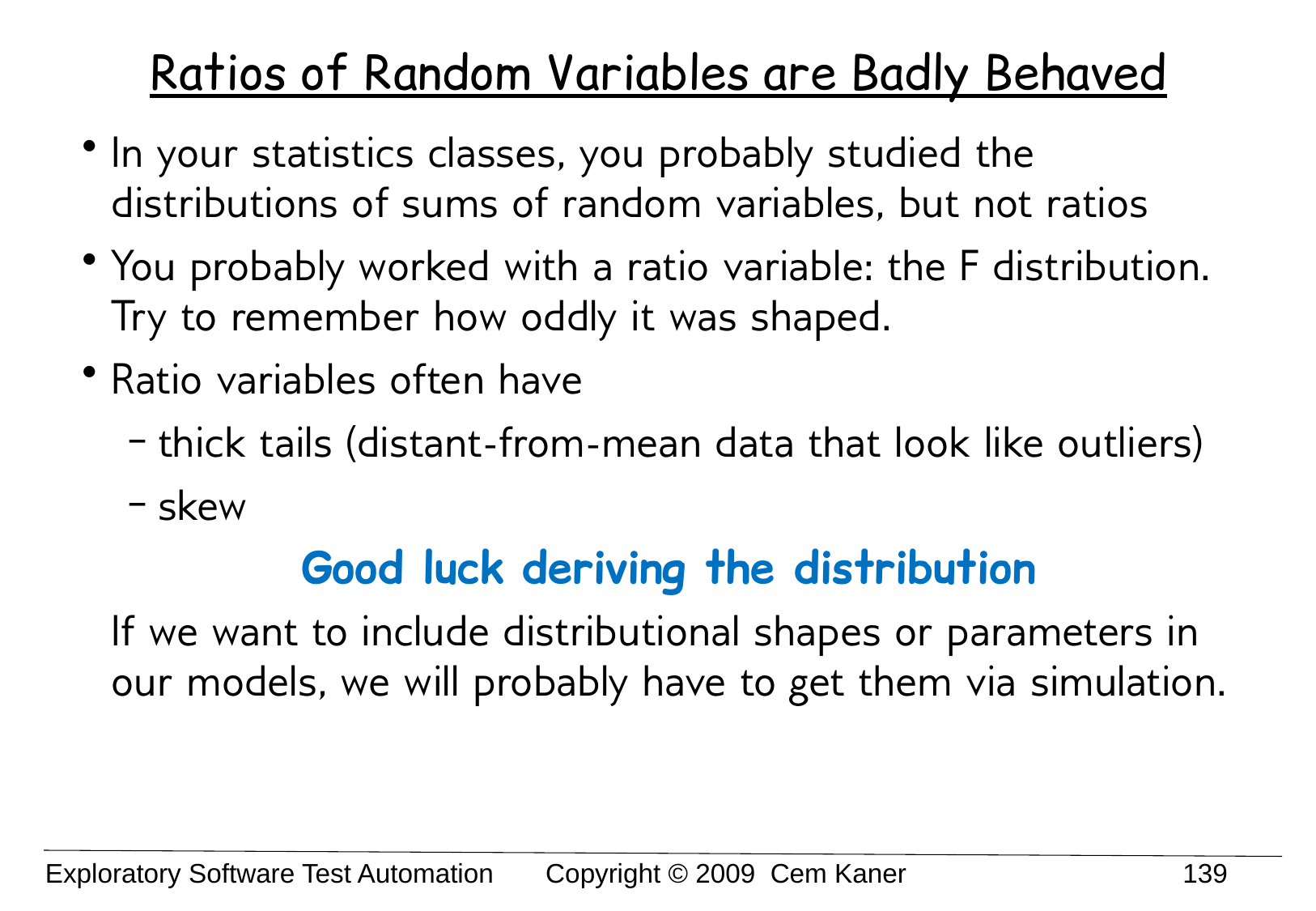

# Ratios of Random Variables are Badly Behaved
In your statistics classes, you probably studied the distributions of sums of random variables, but not ratios
You probably worked with a ratio variable: the F distribution. Try to remember how oddly it was shaped.
Ratio variables often have
thick tails (distant-from-mean data that look like outliers)
skew
Good luck deriving the distribution
	If we want to include distributional shapes or parameters in our models, we will probably have to get them via simulation.